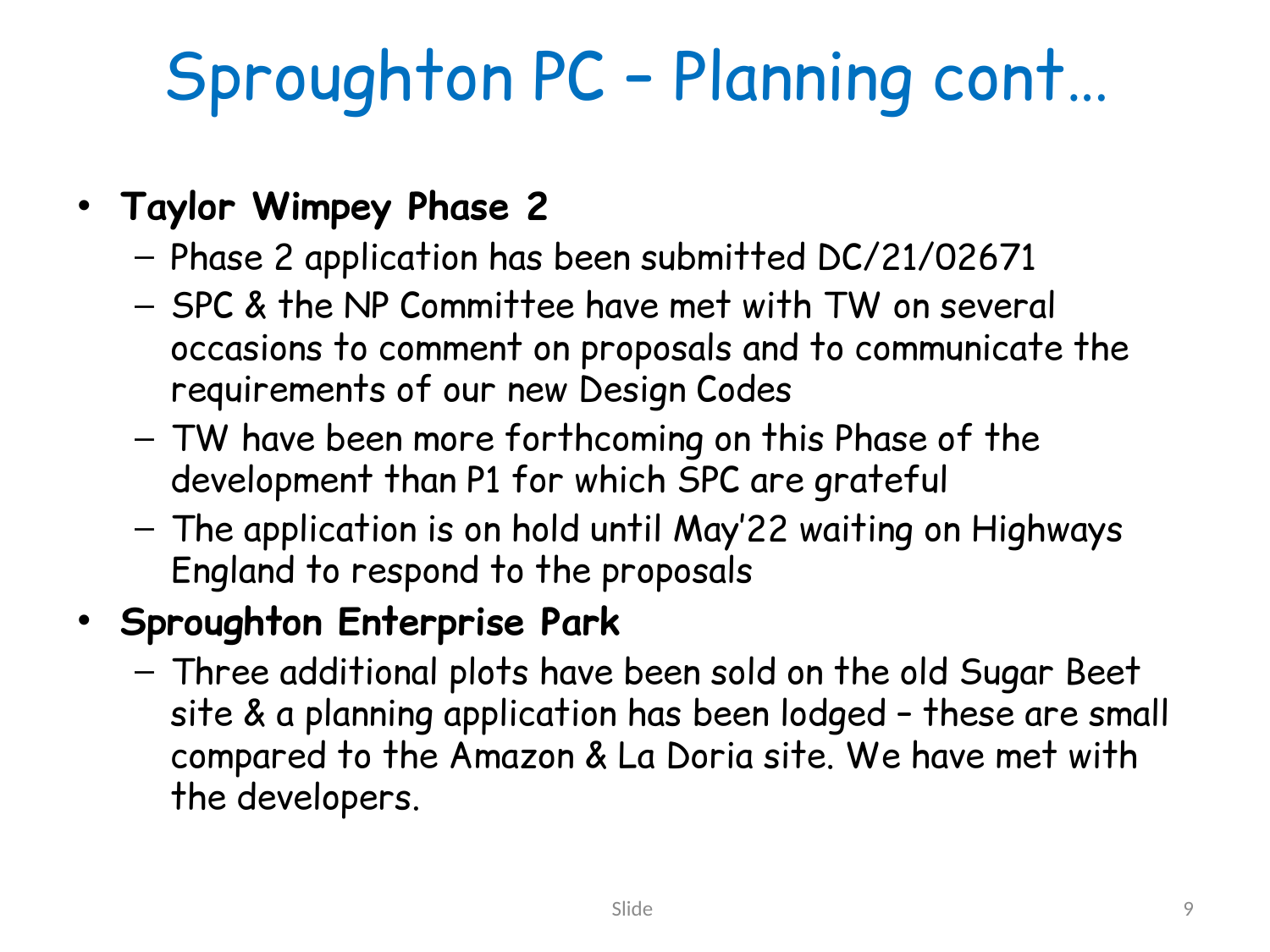

# Sproughton PC – Planning cont…
Taylor Wimpey Phase 2
Phase 2 application has been submitted DC/21/02671
SPC & the NP Committee have met with TW on several occasions to comment on proposals and to communicate the requirements of our new Design Codes
TW have been more forthcoming on this Phase of the development than P1 for which SPC are grateful
The application is on hold until May’22 waiting on Highways England to respond to the proposals
Sproughton Enterprise Park
Three additional plots have been sold on the old Sugar Beet site & a planning application has been lodged – these are small compared to the Amazon & La Doria site. We have met with the developers.

Slide
9